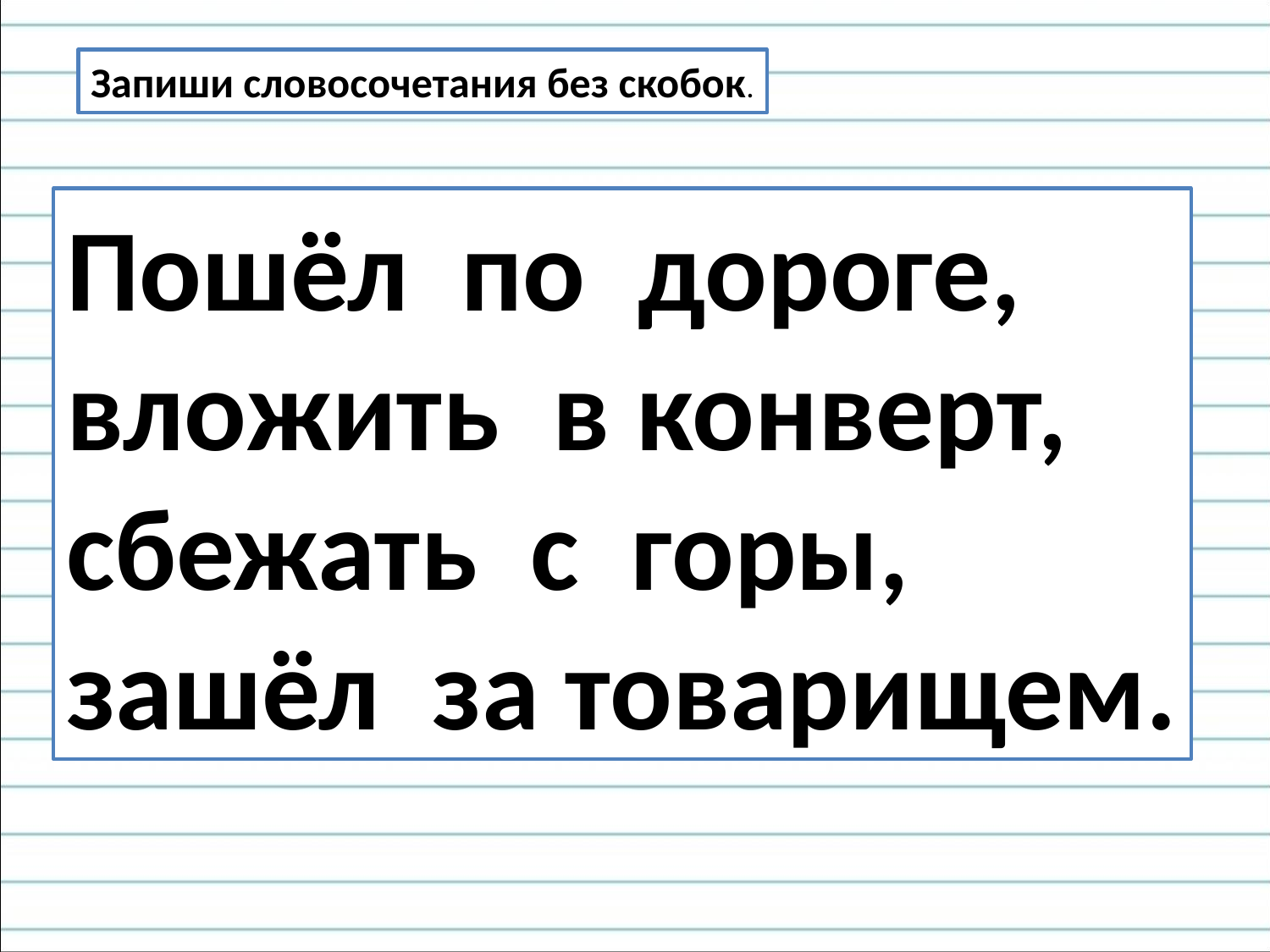

Запиши словосочетания без скобок.
Пошёл  по  дороге,
вложить  в конверт,
сбежать  с  горы,
зашёл  за товарищем.